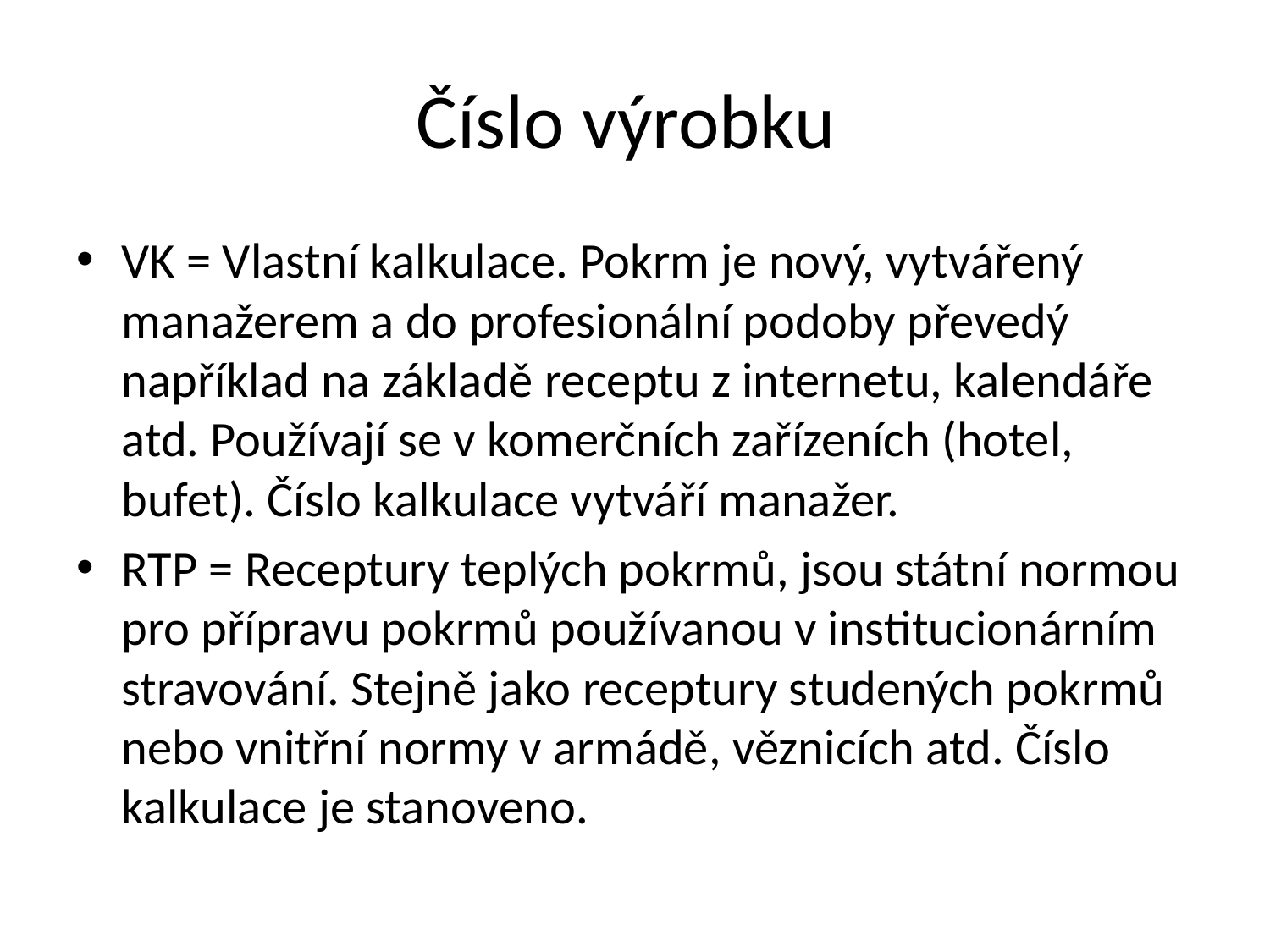

# Číslo výrobku
VK = Vlastní kalkulace. Pokrm je nový, vytvářený manažerem a do profesionální podoby převedý například na základě receptu z internetu, kalendáře atd. Používají se v komerčních zařízeních (hotel, bufet). Číslo kalkulace vytváří manažer.
RTP = Receptury teplých pokrmů, jsou státní normou pro přípravu pokrmů používanou v institucionárním stravování. Stejně jako receptury studených pokrmů nebo vnitřní normy v armádě, věznicích atd. Číslo kalkulace je stanoveno.